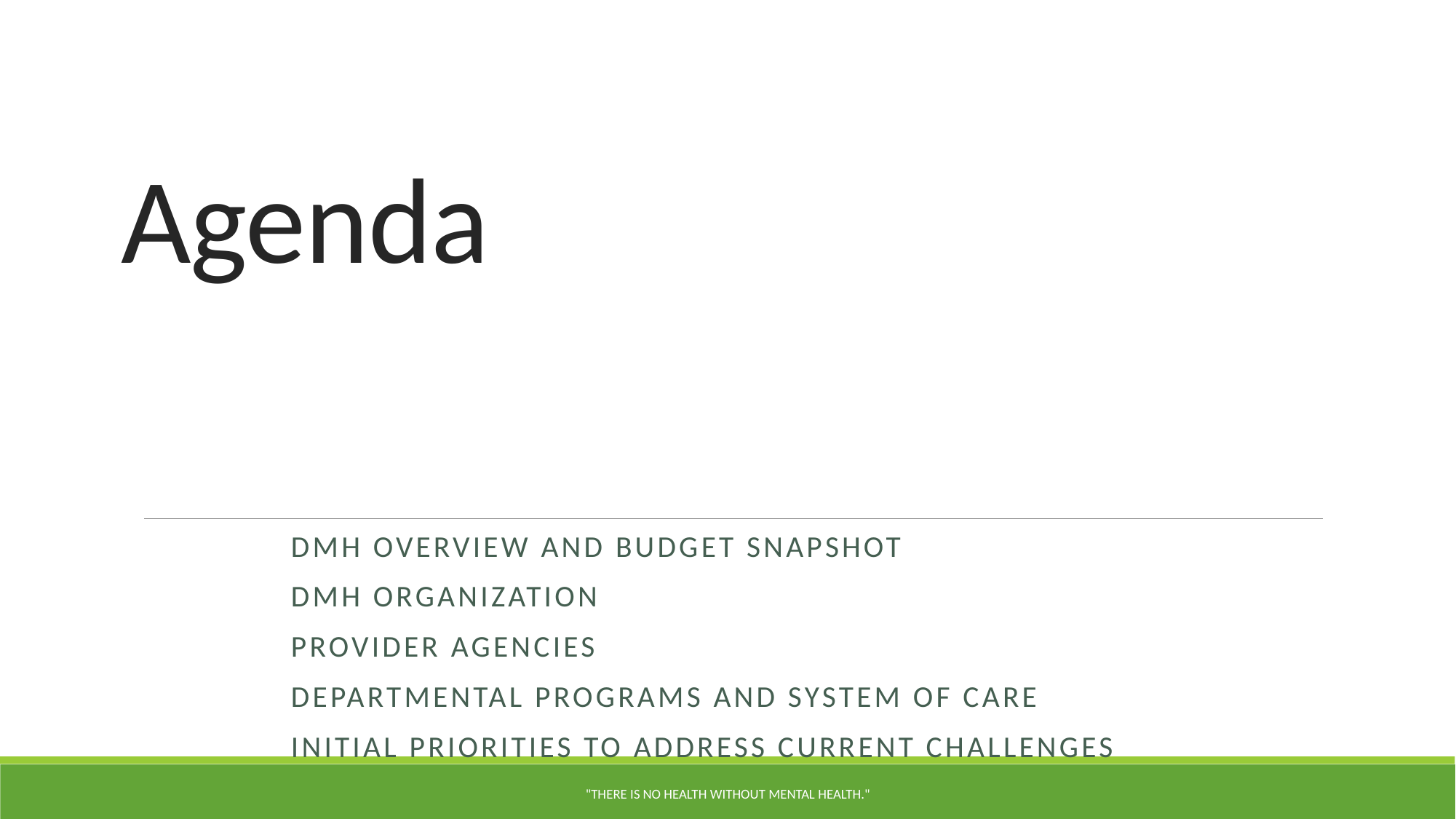

# Agenda
DMH Overview and Budget Snapshot
DMH Organization
Provider Agencies
Departmental Programs and system of care
Initial Priorities to address current challenges

"There is no health without mental health."